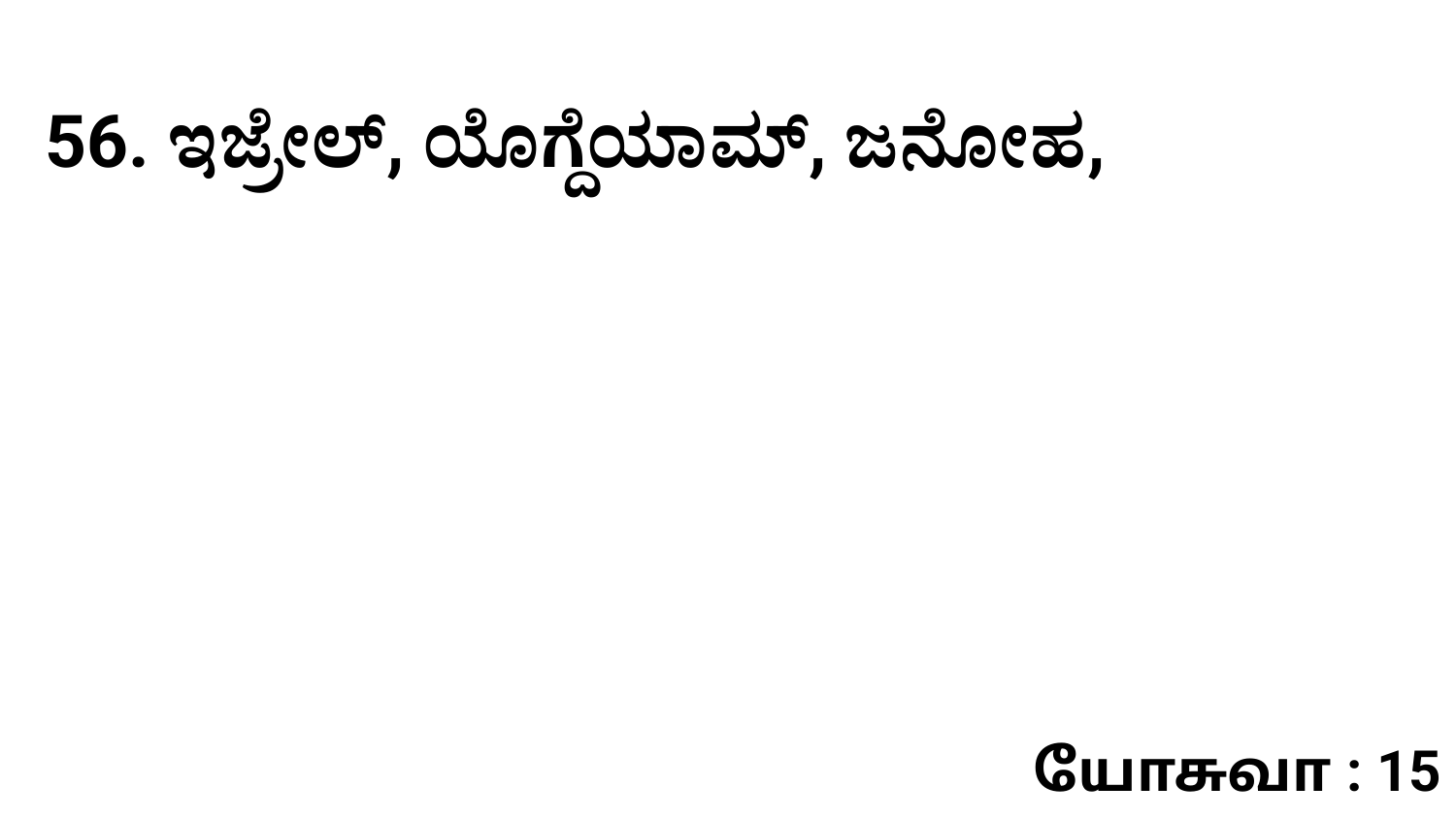

56. ಇಜ್ರೇಲ್‌, ಯೊಗ್ದೆಯಾಮ್‌, ಜನೋಹ,
யோசுவா : 15